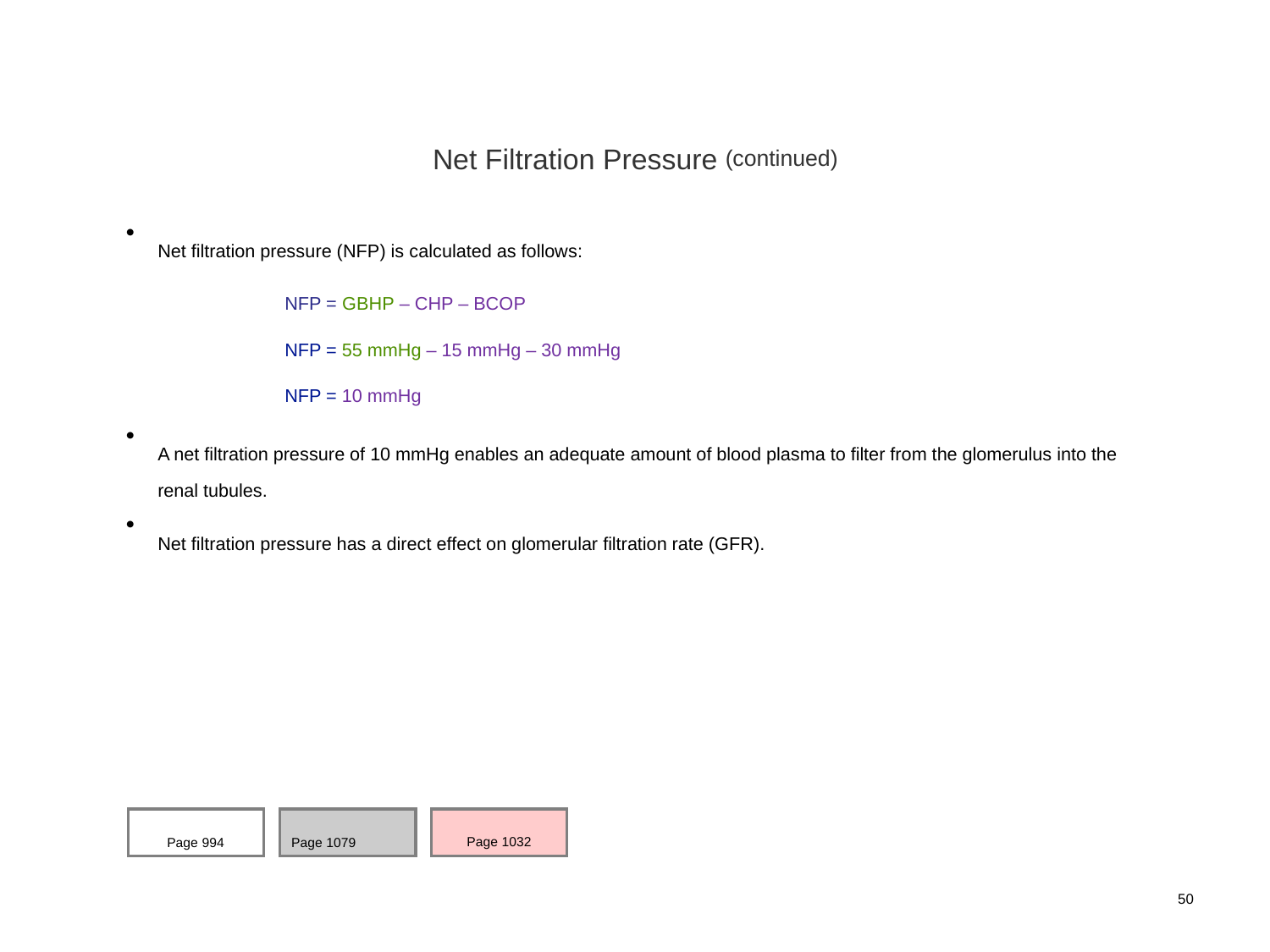

Net Filtration Pressure (continued)
Net filtration pressure (NFP) is calculated as follows:
		NFP = GBHP – CHP – BCOP
		NFP = 55 mmHg – 15 mmHg – 30 mmHg
		NFP = 10 mmHg
A net filtration pressure of 10 mmHg enables an adequate amount of blood plasma to filter from the glomerulus into the renal tubules.
Net filtration pressure has a direct effect on glomerular filtration rate (GFR).

Page 994

Page 1079

Page 1032
50